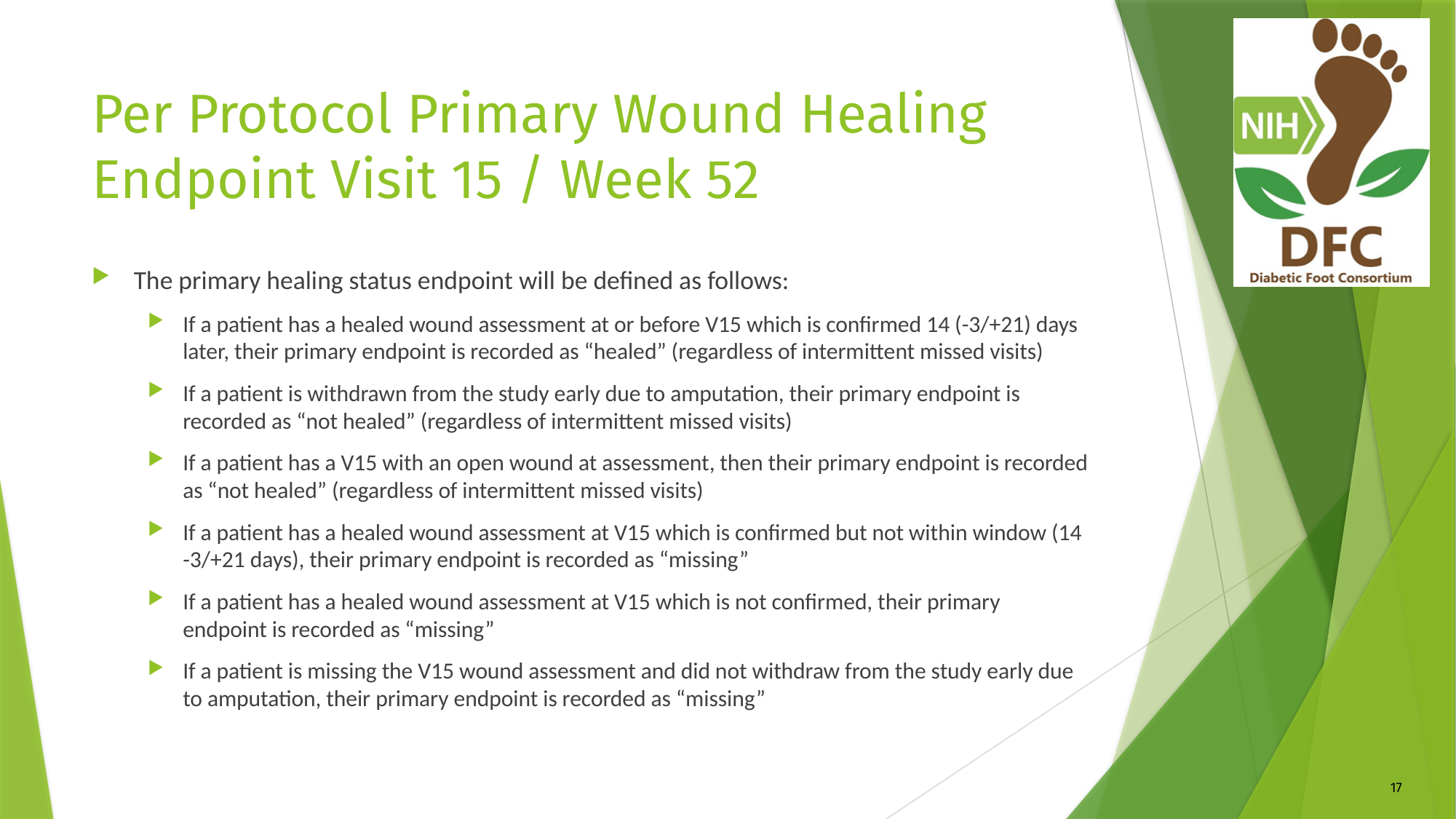

# Per Protocol Primary Wound Healing Endpoint Visit 15 / Week 52
The primary healing status endpoint will be defined as follows:
If a patient has a healed wound assessment at or before V15 which is confirmed 14 (-3/+21) days later, their primary endpoint is recorded as “healed” (regardless of intermittent missed visits)
If a patient is withdrawn from the study early due to amputation, their primary endpoint is recorded as “not healed” (regardless of intermittent missed visits)
If a patient has a V15 with an open wound at assessment, then their primary endpoint is recorded as “not healed” (regardless of intermittent missed visits)
If a patient has a healed wound assessment at V15 which is confirmed but not within window (14  -3/+21 days), their primary endpoint is recorded as “missing”
If a patient has a healed wound assessment at V15 which is not confirmed, their primary endpoint is recorded as “missing”
If a patient is missing the V15 wound assessment and did not withdraw from the study early due to amputation, their primary endpoint is recorded as “missing”

17